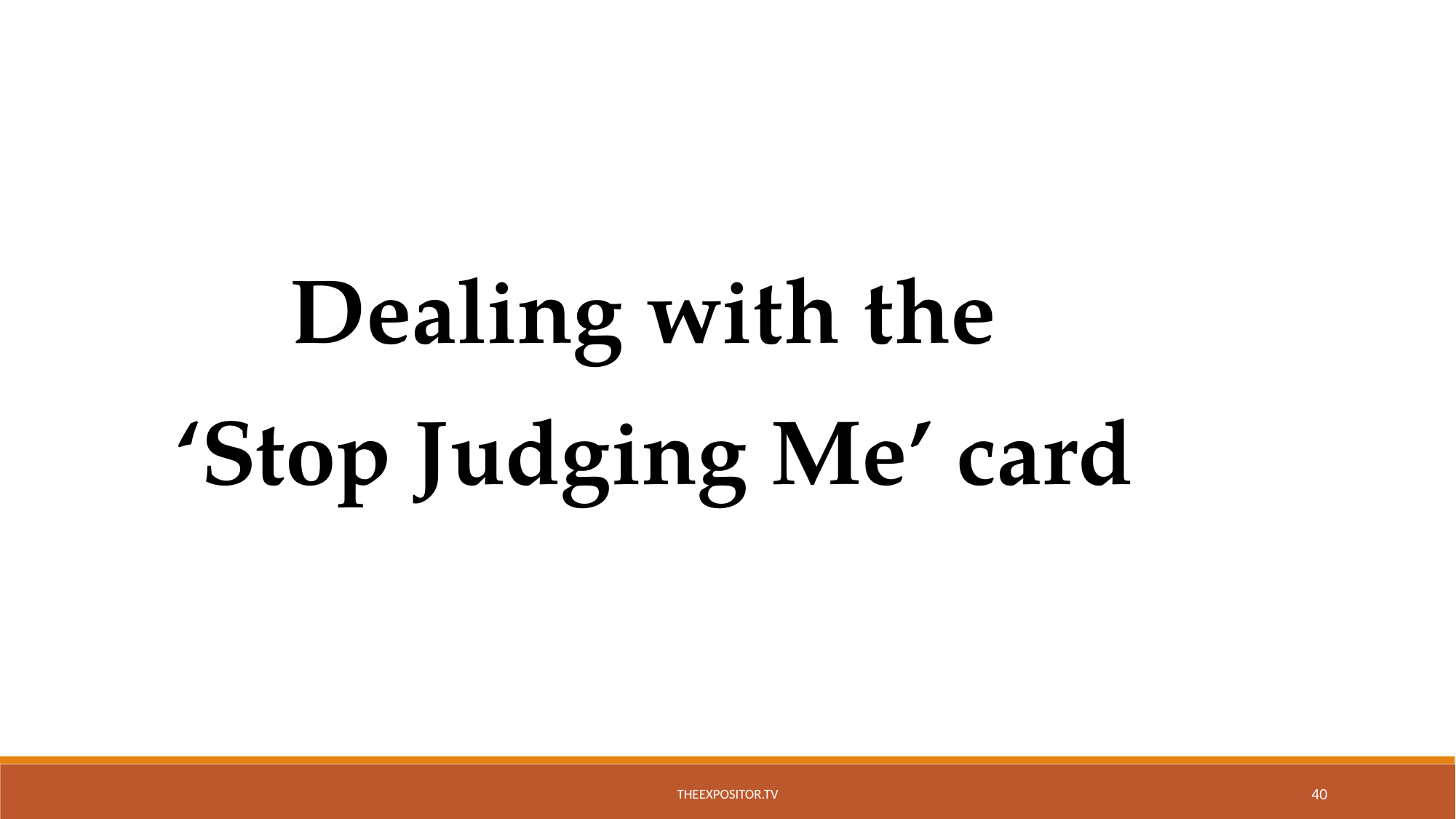

Dealing with the
‘Stop Judging Me’ card
TheExpositor.tv
40